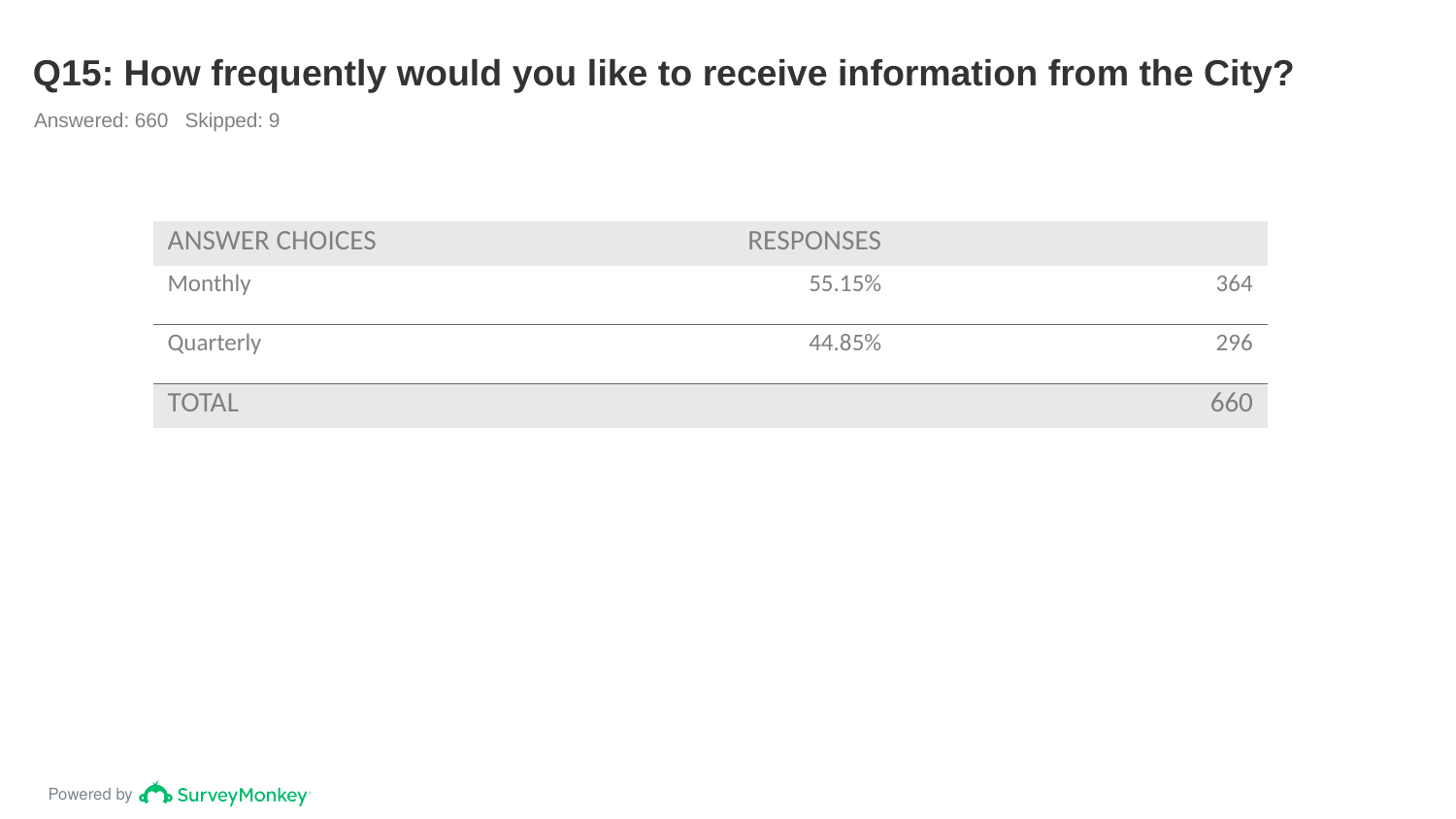

# Q15: How frequently would you like to receive information from the City?
Answered: 660   Skipped: 9
| ANSWER CHOICES | RESPONSES |  |
| --- | --- | --- |
| Monthly | 55.15% | 364 |
| Quarterly | 44.85% | 296 |
| TOTAL |  | 660 |